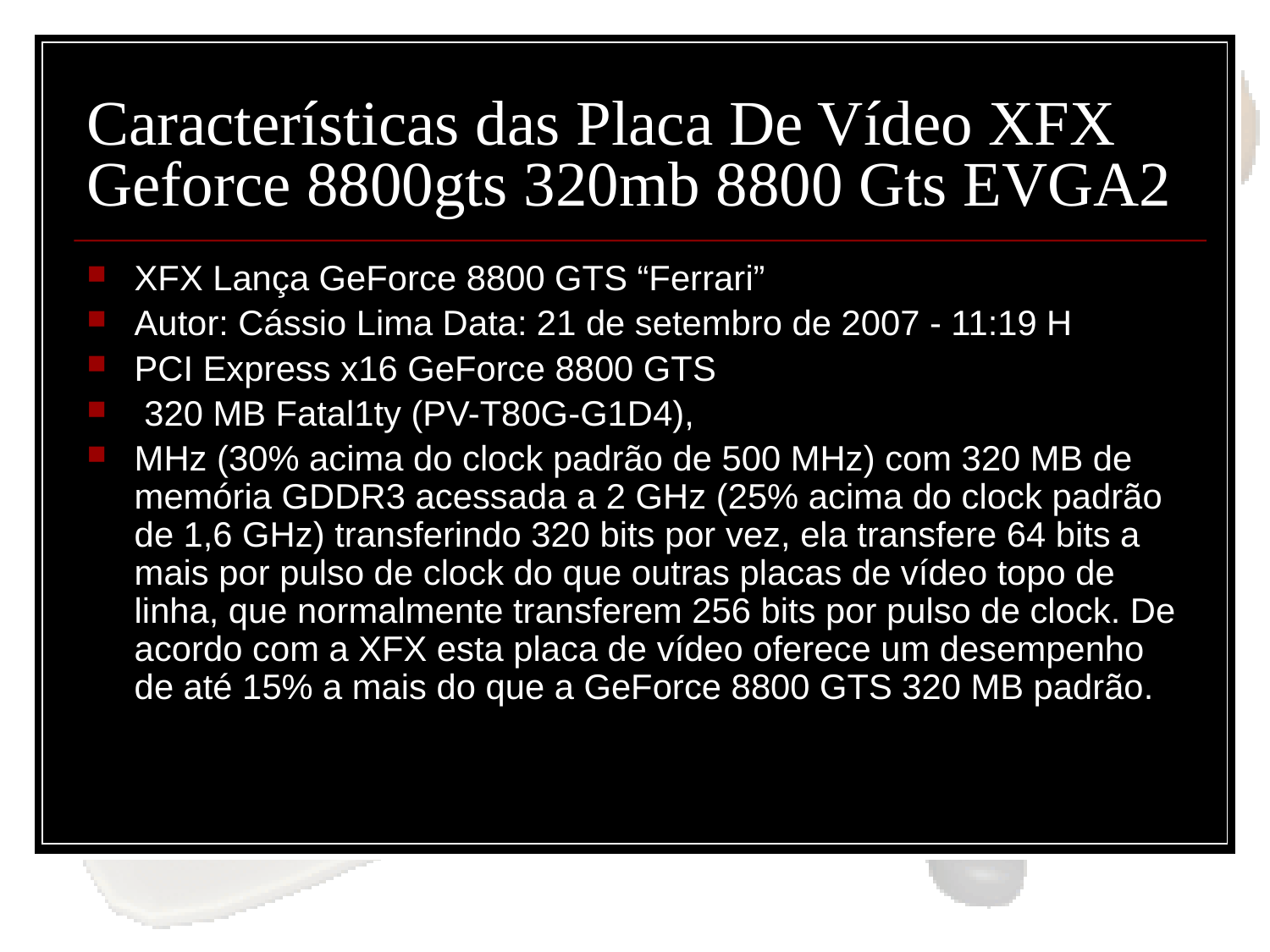

# Características das Placa De Vídeo XFX Geforce 8800gts 320mb 8800 Gts EVGA2
XFX Lança GeForce 8800 GTS “Ferrari”
Autor: Cássio Lima Data: 21 de setembro de 2007 - 11:19 H
PCI Express x16 GeForce 8800 GTS
 320 MB Fatal1ty (PV-T80G-G1D4),
MHz (30% acima do clock padrão de 500 MHz) com 320 MB de memória GDDR3 acessada a 2 GHz (25% acima do clock padrão de 1,6 GHz) transferindo 320 bits por vez, ela transfere 64 bits a mais por pulso de clock do que outras placas de vídeo topo de linha, que normalmente transferem 256 bits por pulso de clock. De acordo com a XFX esta placa de vídeo oferece um desempenho de até 15% a mais do que a GeForce 8800 GTS 320 MB padrão.